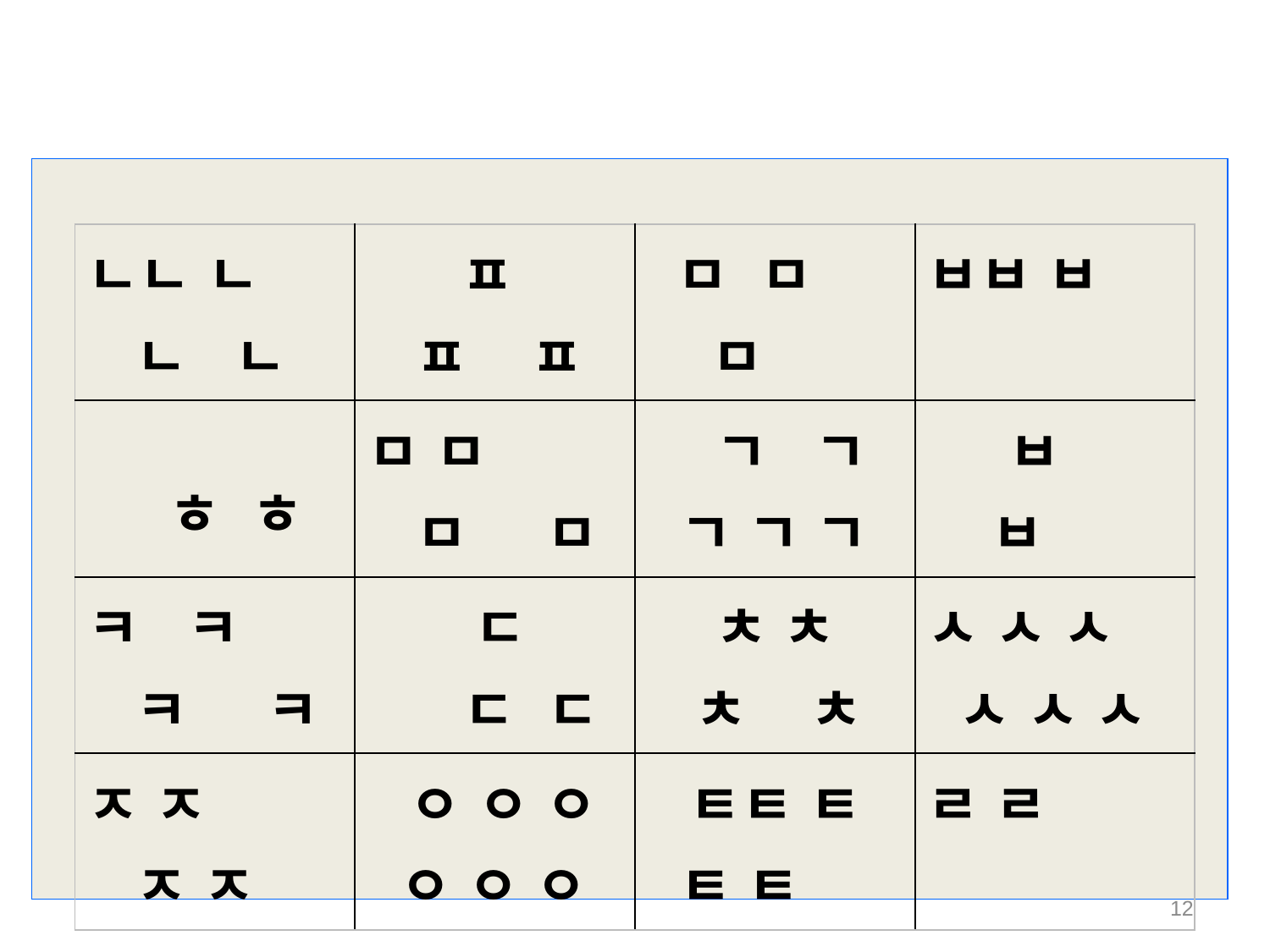

| ㄴㄴ ㄴ ㄴ ㄴ | ㅍ ㅍ ㅍ | ㅁ ㅁ ㅁ | ㅂㅂ ㅂ |
| --- | --- | --- | --- |
| ㅎ ㅎ | ㅁ ㅁ ㅁ ㅁ | ㄱ ㄱ ㄱ ㄱ ㄱ | ㅂ ㅂ |
| ㅋ ㅋ ㅋ ㅋ | ㄷ ㄷ ㄷ | ㅊ ㅊ ㅊ ㅊ | ㅅ ㅅ ㅅ ㅅ ㅅ ㅅ |
| ㅈ ㅈ ㅈ ㅈ | ㅇ ㅇ ㅇ ㅇ ㅇ ㅇ | ㅌㅌ ㅌ ㅌ ㅌ | ㄹ ㄹ |
12